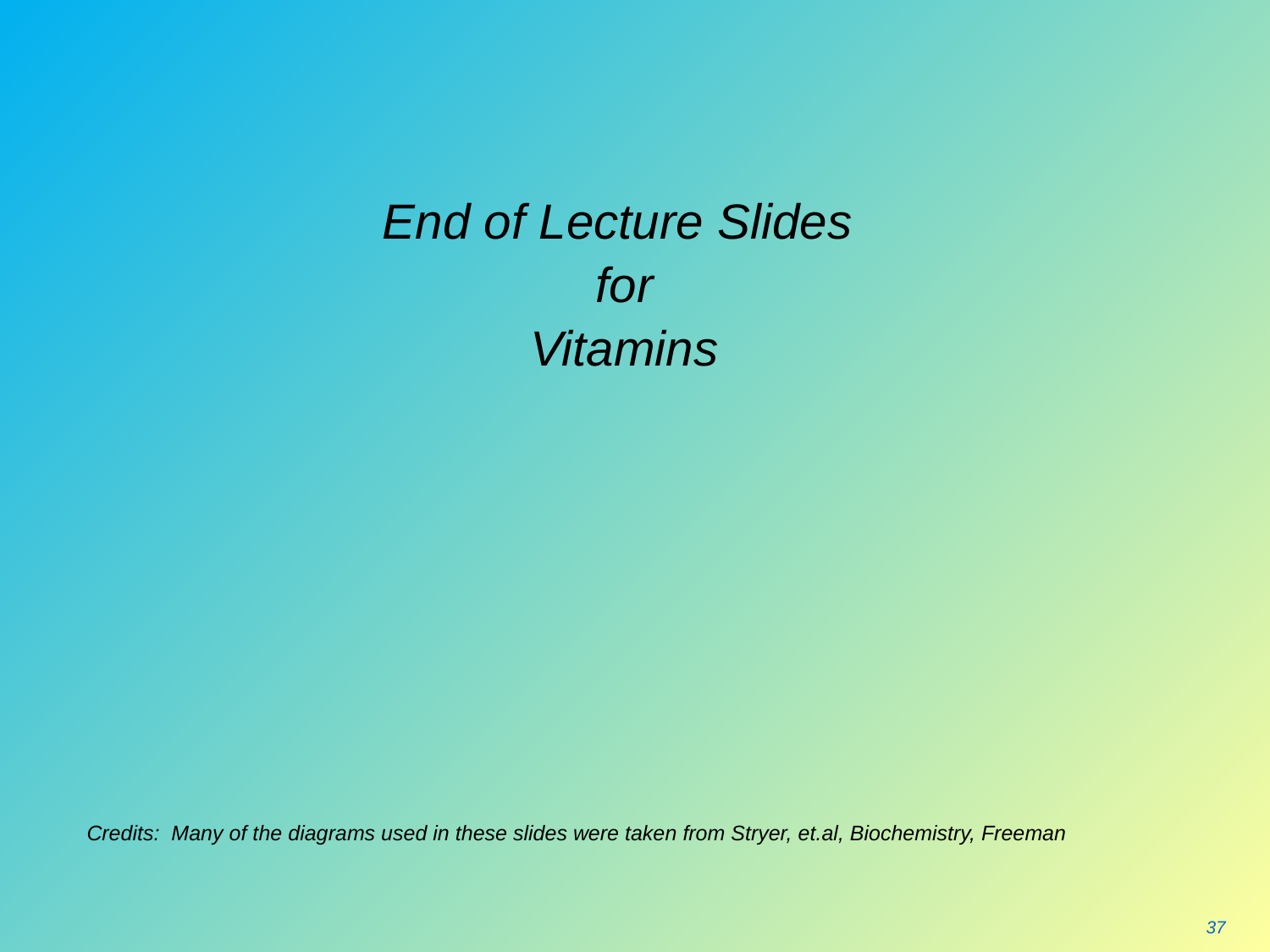

#
End of Lecture Slides
for
Vitamins

Credits:  Many of the diagrams used in these slides were taken from Stryer, et.al, Biochemistry, Freeman
37